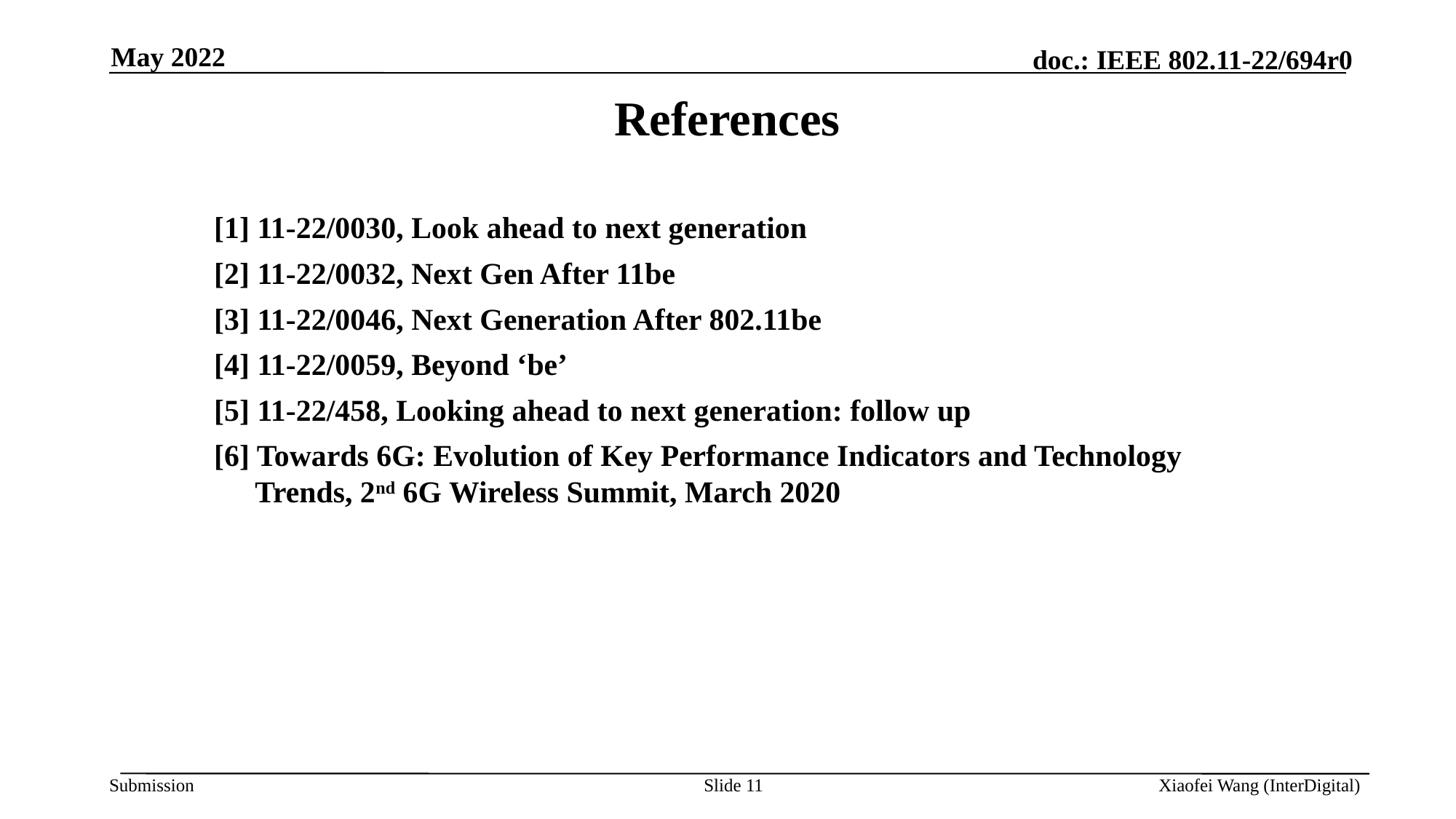

May 2022
References
[1] 11-22/0030, Look ahead to next generation
[2] 11-22/0032, Next Gen After 11be
[3] 11-22/0046, Next Generation After 802.11be
[4] 11-22/0059, Beyond ‘be’
[5] 11-22/458, Looking ahead to next generation: follow up
[6] Towards 6G: Evolution of Key Performance Indicators and Technology Trends, 2nd 6G Wireless Summit, March 2020

Slide 11
Xiaofei Wang (InterDigital)